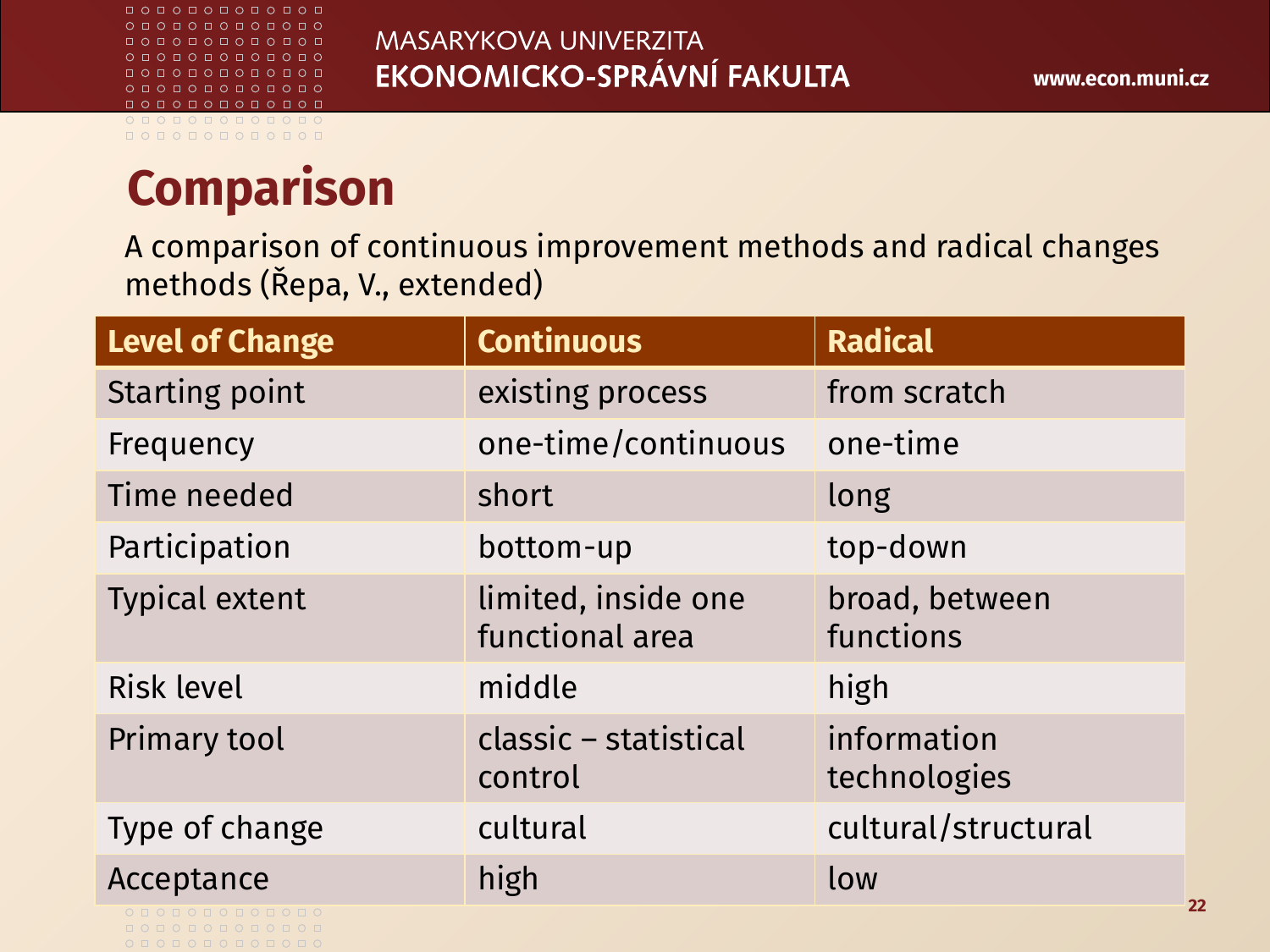

# Comparison
A comparison of continuous improvement methods and radical changes methods (Řepa, V., extended)

| Level of Change | Continuous | Radical |
| --- | --- | --- |
| Starting point | existing process | from scratch |
| Frequency | one-time/continuous | one-time |
| Time needed | short | long |
| Participation | bottom-up | top-down |
| Typical extent | limited, inside one functional area | broad, between functions |
| Risk level | middle | high |
| Primary tool | classic – statistical control | information technologies |
| Type of change | cultural | cultural/structural |
| Acceptance | high | low |
22